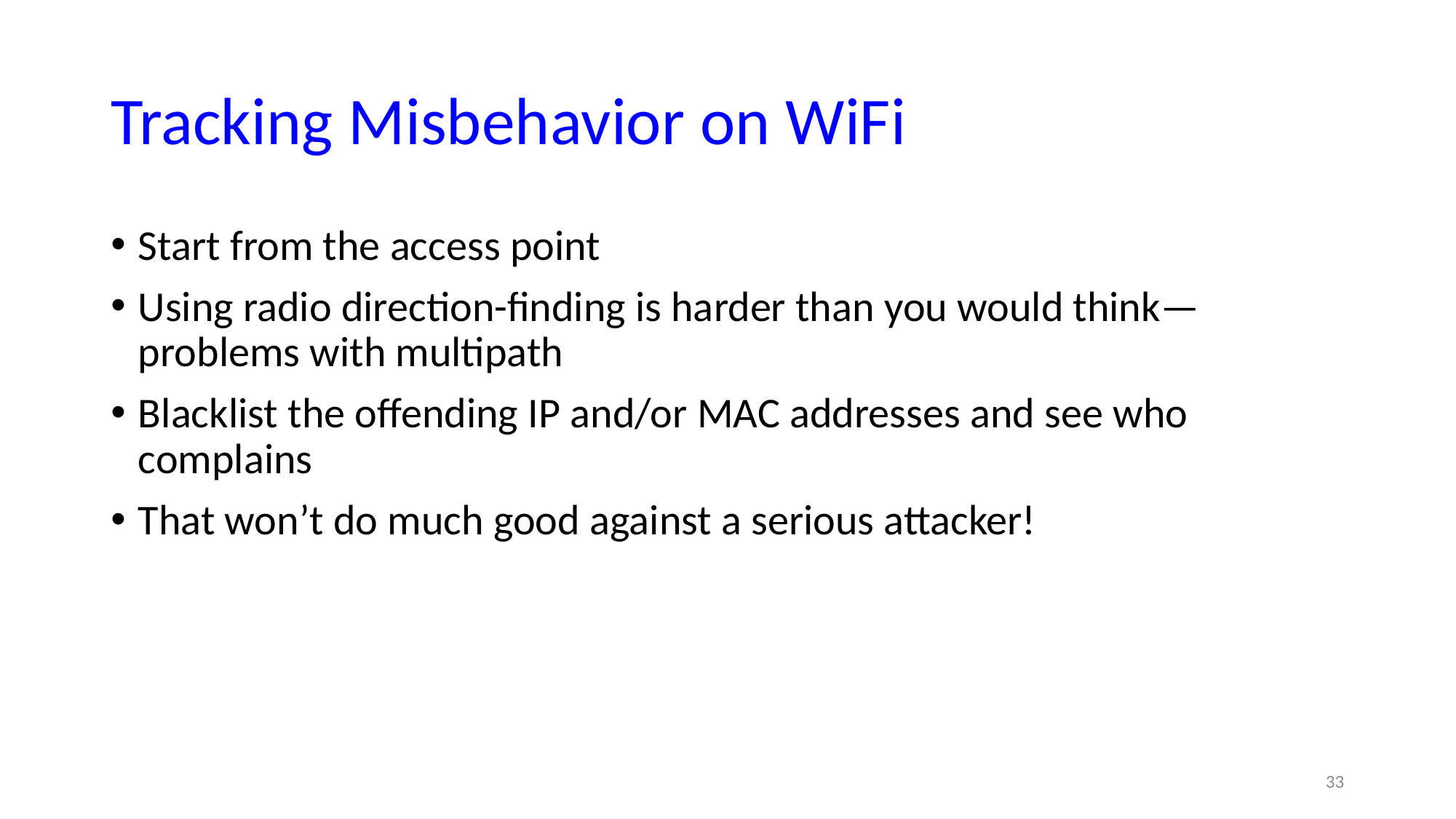

# Tracking Misbehavior on WiFi
Start from the access point
Using radio direction-finding is harder than you would think—problems with multipath
Blacklist the offending IP and/or MAC addresses and see who complains
That won’t do much good against a serious attacker!
33